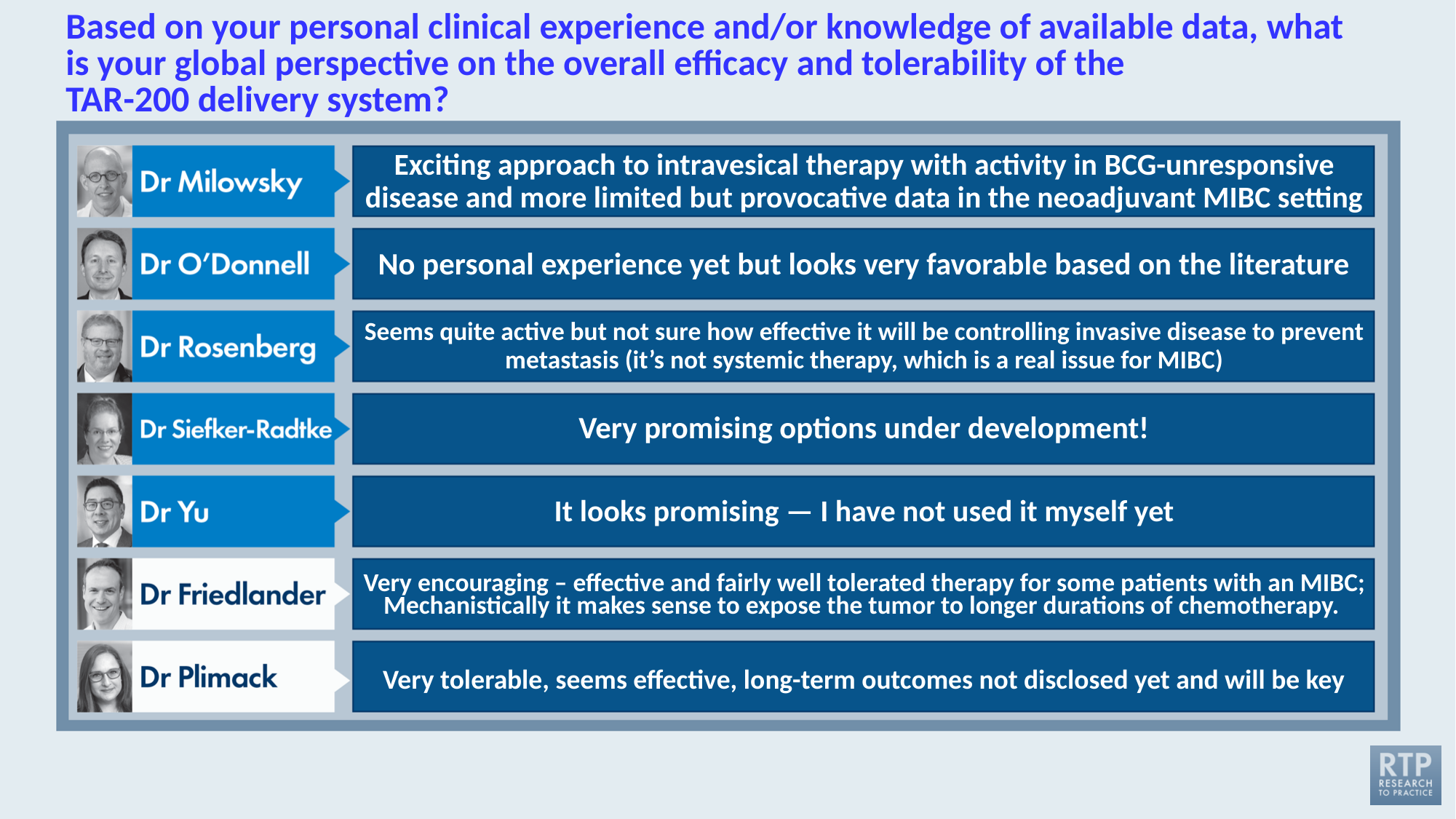

# Based on your personal clinical experience and/or knowledge of available data, what is your global perspective on the overall efficacy and tolerability of the TAR-200 delivery system?
Exciting approach to intravesical therapy with activity in BCG-unresponsive disease and more limited but provocative data in the neoadjuvant MIBC setting
No personal experience yet but looks very favorable based on the literature
Seems quite active but not sure how effective it will be controlling invasive disease to prevent metastasis (it’s not systemic therapy, which is a real issue for MIBC)
Very promising options under development!
It looks promising — I have not used it myself yet
Very encouraging – effective and fairly well tolerated therapy for some patients with an MIBC; Mechanistically it makes sense to expose the tumor to longer durations of chemotherapy.
Very tolerable, seems effective, long-term outcomes not disclosed yet and will be key